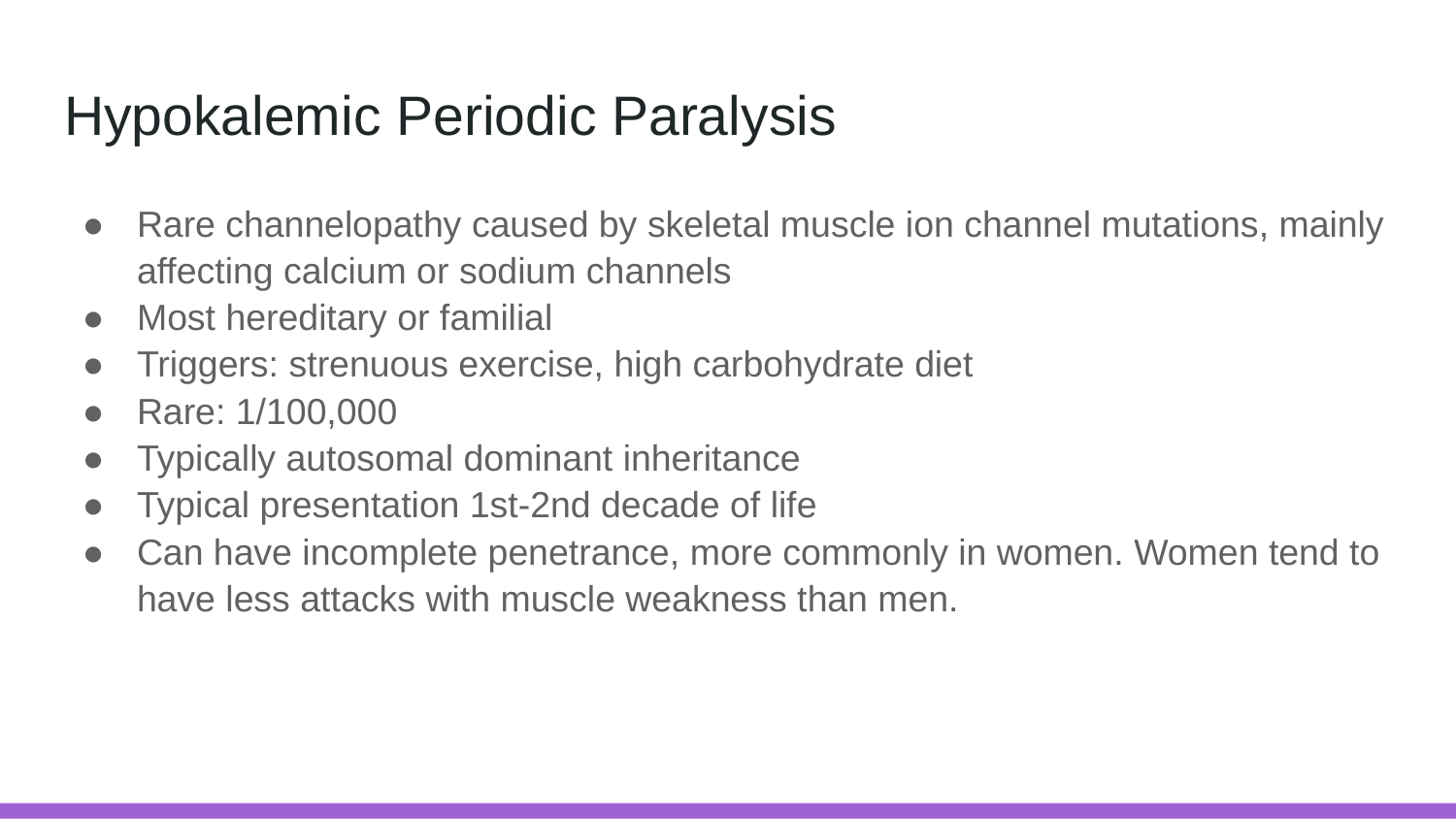

# Hypokalemic Periodic Paralysis
Rare channelopathy caused by skeletal muscle ion channel mutations, mainly affecting calcium or sodium channels
Most hereditary or familial
Triggers: strenuous exercise, high carbohydrate diet
Rare: 1/100,000
Typically autosomal dominant inheritance
Typical presentation 1st-2nd decade of life
Can have incomplete penetrance, more commonly in women. Women tend to have less attacks with muscle weakness than men.